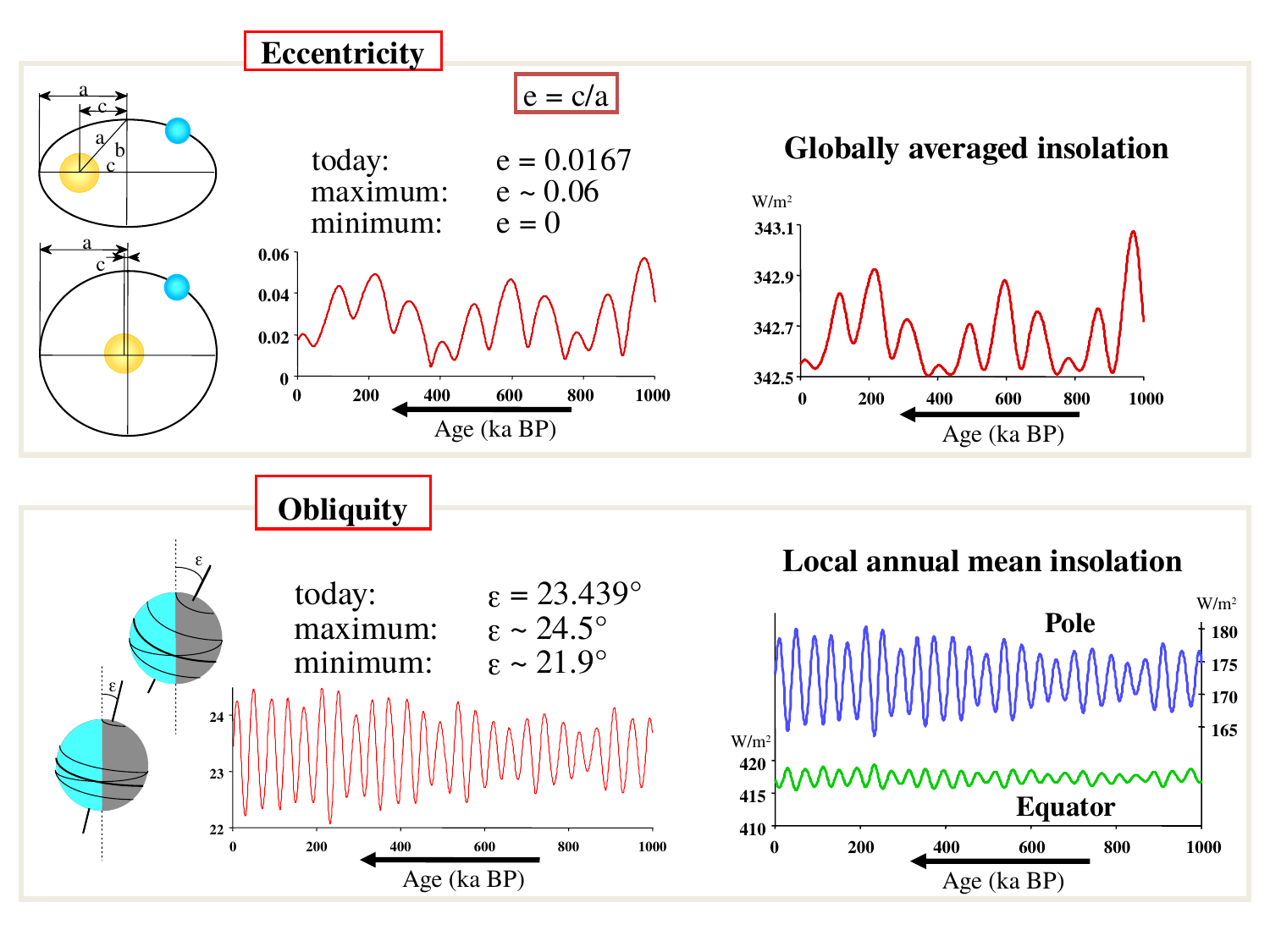

Eccentricity

 e = c/a
a

c

a

Globally averaged insolation

b
today:
e = 0.0167
c

maximum:
e ~ 0.06

W/m2
343.1

342.9

342.7

342.5

0
200
400
600
800
1000
minimum:
e = 0
a

0.06

c

0.04

0.02

0

0
200
400
600
800
1000

Age (ka BP)

Age (ka BP)
  Obliquity

ε

Local annual mean insolation

today:
 = 23.439°
ε
W/m2

Pole
maximum:
 ~ 24.5°
ε

180

minimum:
 ~ 21.9°
ε
175

ε

170

24
23
22
0
200
400
600
800
1000

165

W/m2
420

415
Equator

410

0
200
400
600
800
1000

Age (ka BP)
Age (ka BP)